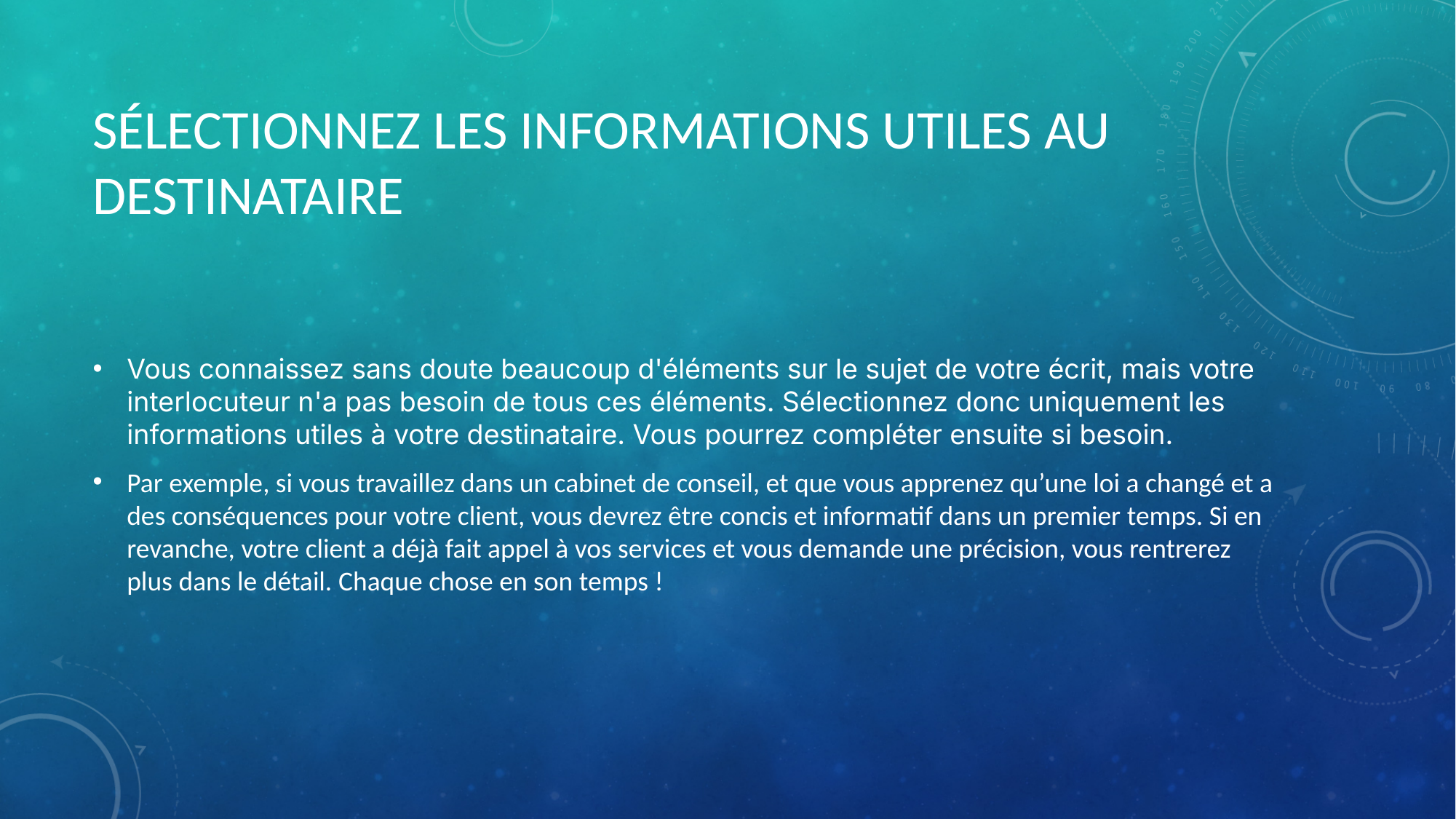

# Sélectionnez les informations utiles au destinataire
Vous connaissez sans doute beaucoup d'éléments sur le sujet de votre écrit, mais votre interlocuteur n'a pas besoin de tous ces éléments. Sélectionnez donc uniquement les informations utiles à votre destinataire. Vous pourrez compléter ensuite si besoin.
Par exemple, si vous travaillez dans un cabinet de conseil, et que vous apprenez qu’une loi a changé et a des conséquences pour votre client, vous devrez être concis et informatif dans un premier temps. Si en revanche, votre client a déjà fait appel à vos services et vous demande une précision, vous rentrerez plus dans le détail. Chaque chose en son temps !